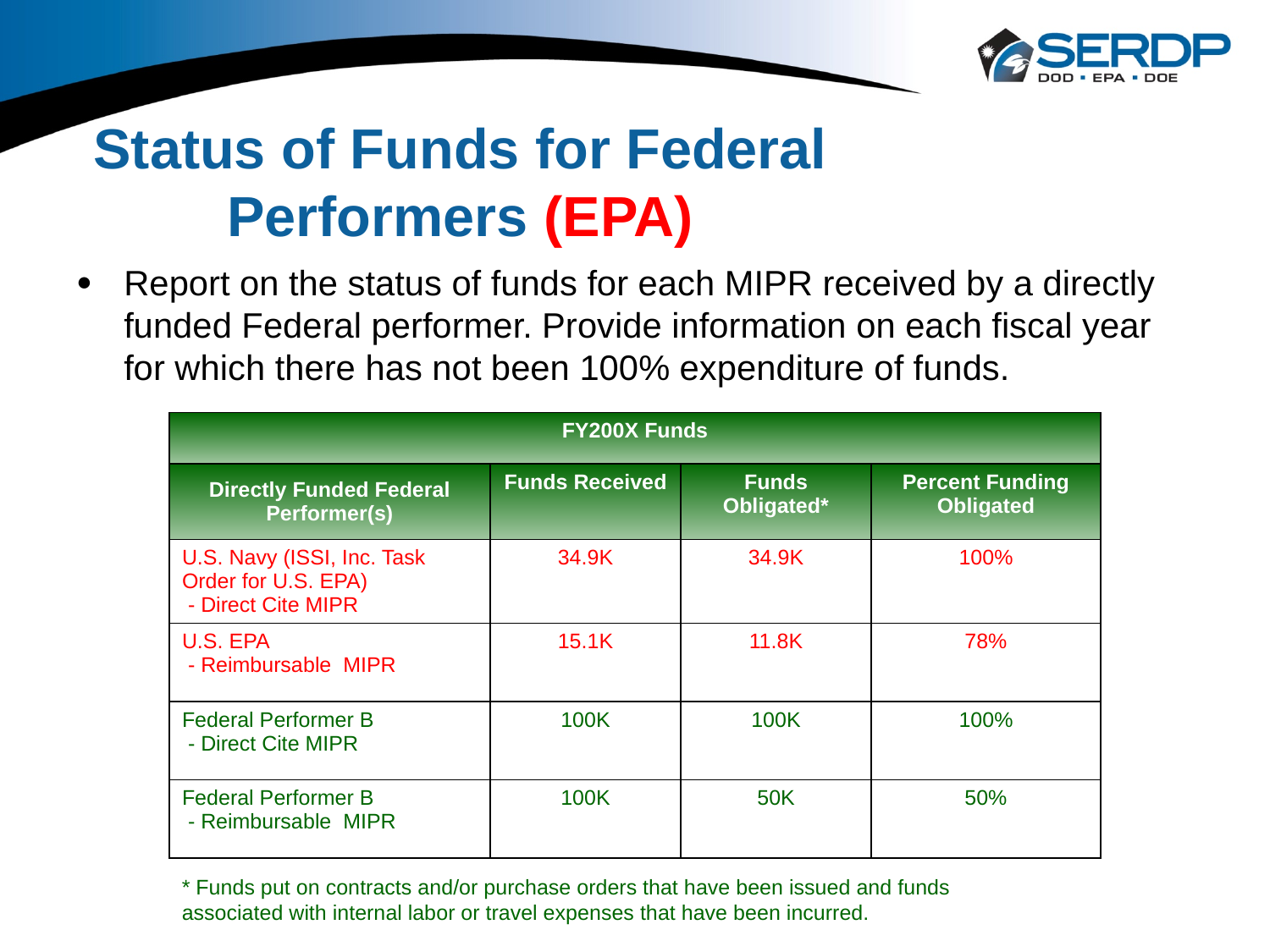

# Status of Funds for Federal Performers (EPA)
Report on the status of funds for each MIPR received by a directly funded Federal performer. Provide information on each fiscal year for which there has not been 100% expenditure of funds.
| FY200X Funds |  |  |  |
| --- | --- | --- | --- |
| Directly Funded Federal Performer(s) | Funds Received | Funds Obligated\* | Percent Funding Obligated |
| U.S. Navy (ISSI, Inc. Task Order for U.S. EPA) - Direct Cite MIPR | 34.9K | 34.9K | 100% |
| U.S. EPA - Reimbursable MIPR | 15.1K | 11.8K | 78% |
| Federal Performer B - Direct Cite MIPR | 100K | 100K | 100% |
| Federal Performer B - Reimbursable MIPR | 100K | 50K | 50% |
* Funds put on contracts and/or purchase orders that have been issued and funds associated with internal labor or travel expenses that have been incurred.